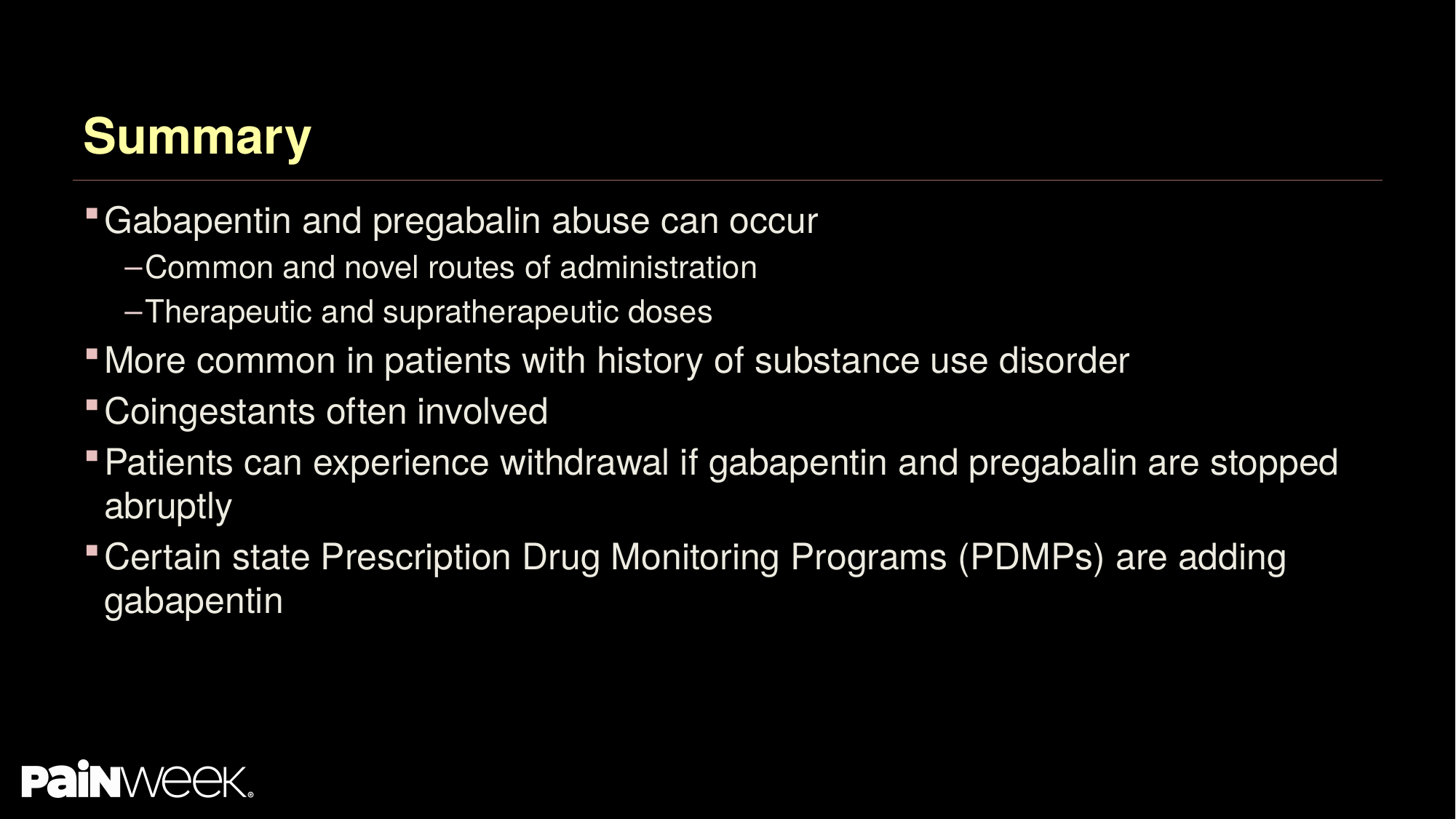

# Summary
Gabapentin and pregabalin abuse can occur
Common and novel routes of administration
Therapeutic and supratherapeutic doses
More common in patients with history of substance use disorder
Coingestants often involved
Patients can experience withdrawal if gabapentin and pregabalin are stopped abruptly
Certain state Prescription Drug Monitoring Programs (PDMPs) are adding gabapentin